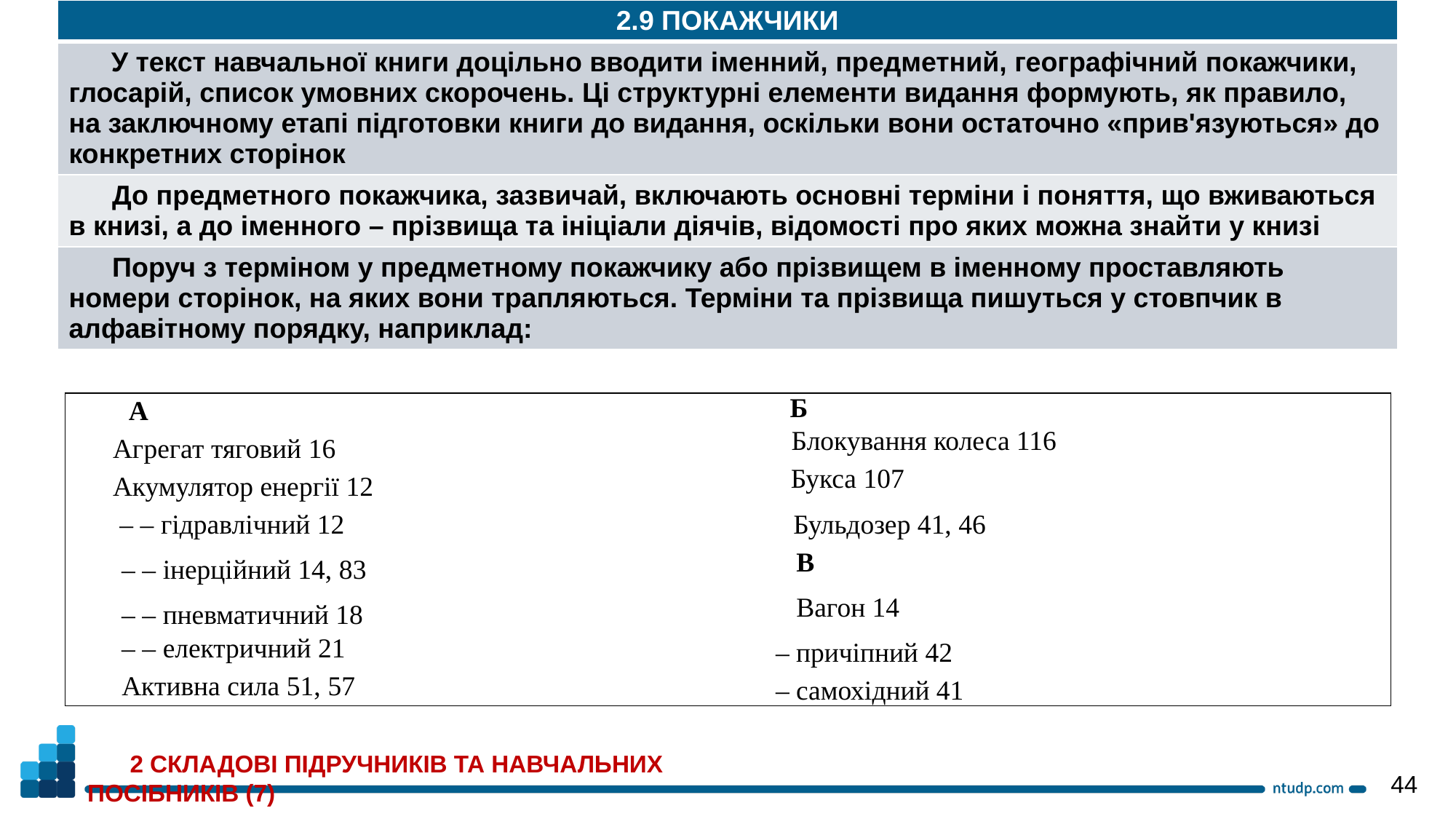

| 2.9 ПОКАЖЧИКИ |
| --- |
| У текст навчальної книги доцільно вводити іменний, предметний, географічний покажчики, глосарій, список умовних скорочень. Ці структурні елементи видання формують, як правило, на заключному етапі підготовки книги до видання, оскільки вони остаточно «прив'язуються» до конкретних сторінок |
| До предметного покажчика, зазвичай, включають основні терміни і поняття, що вживаються в книзі, а до іменного – прізвища та ініціали діячів, відомості про яких можна знайти у книзі |
| Поруч з терміном у предметному покажчику або прізвищем в іменному проставляють номери сторінок, на яких вони трапляються. Терміни та прізвища пишуться у стовпчик в алфавітному порядку, наприклад: |
| А | Б |
| --- | --- |
| Агрегат тяговий 16 | Блокування колеса 116 |
| Акумулятор енергії 12 | Букса 107 |
| – – гідравлічний 12 | Бульдозер 41, 46 |
| – – інерційний 14, 83 | В |
| – – пневматичний 18 | Вагон 14 |
| – – електричний 21 | – причіпний 42 |
| Активна сила 51, 57 | – самохідний 41 |
2 СКЛАДОВІ ПІДРУЧНИКІВ ТА НАВЧАЛЬНИХ ПОСІБНИКІВ (7)